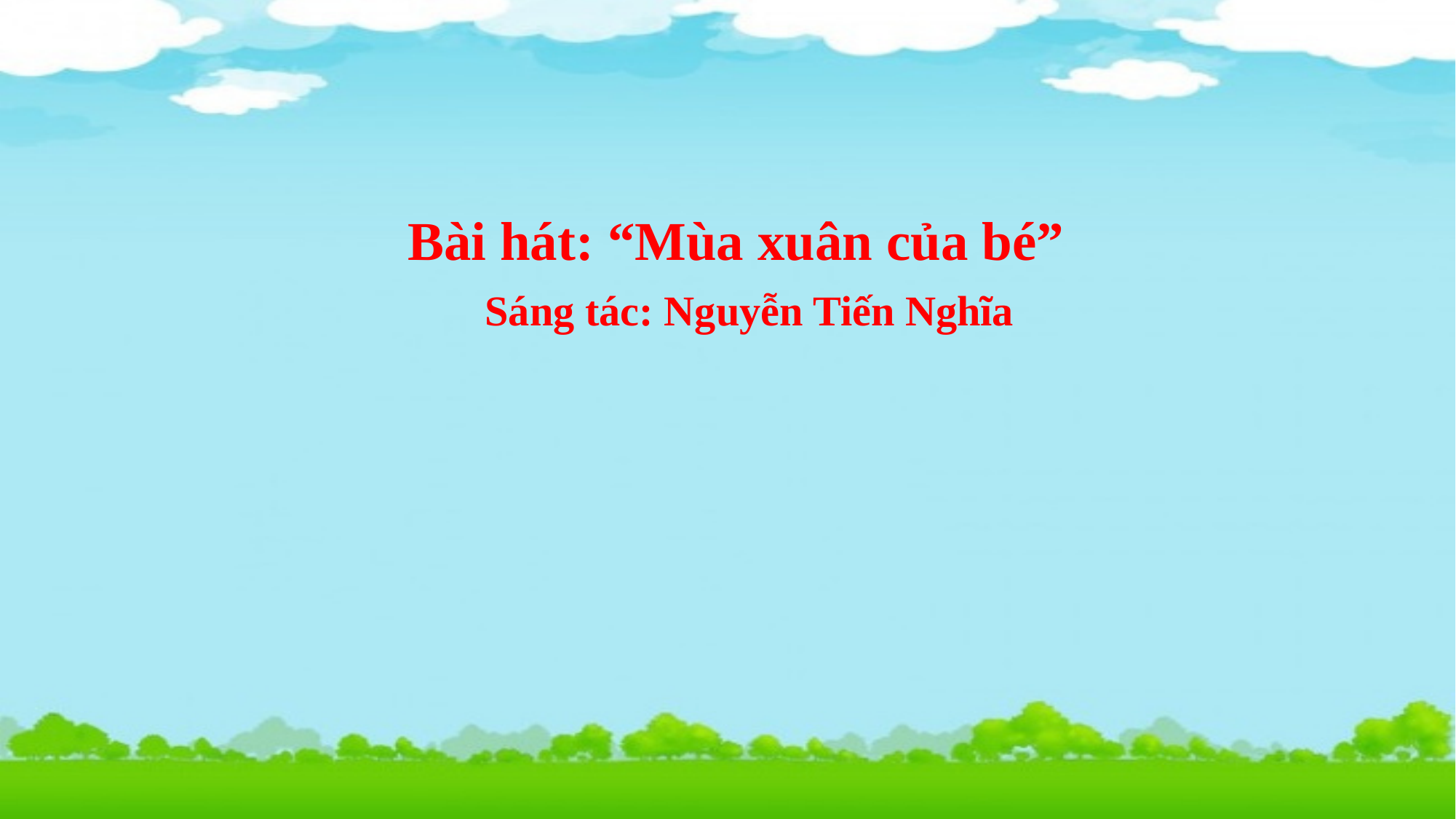

Bài hát: “Mùa xuân của bé”
 Sáng tác: Nguyễn Tiến Nghĩa